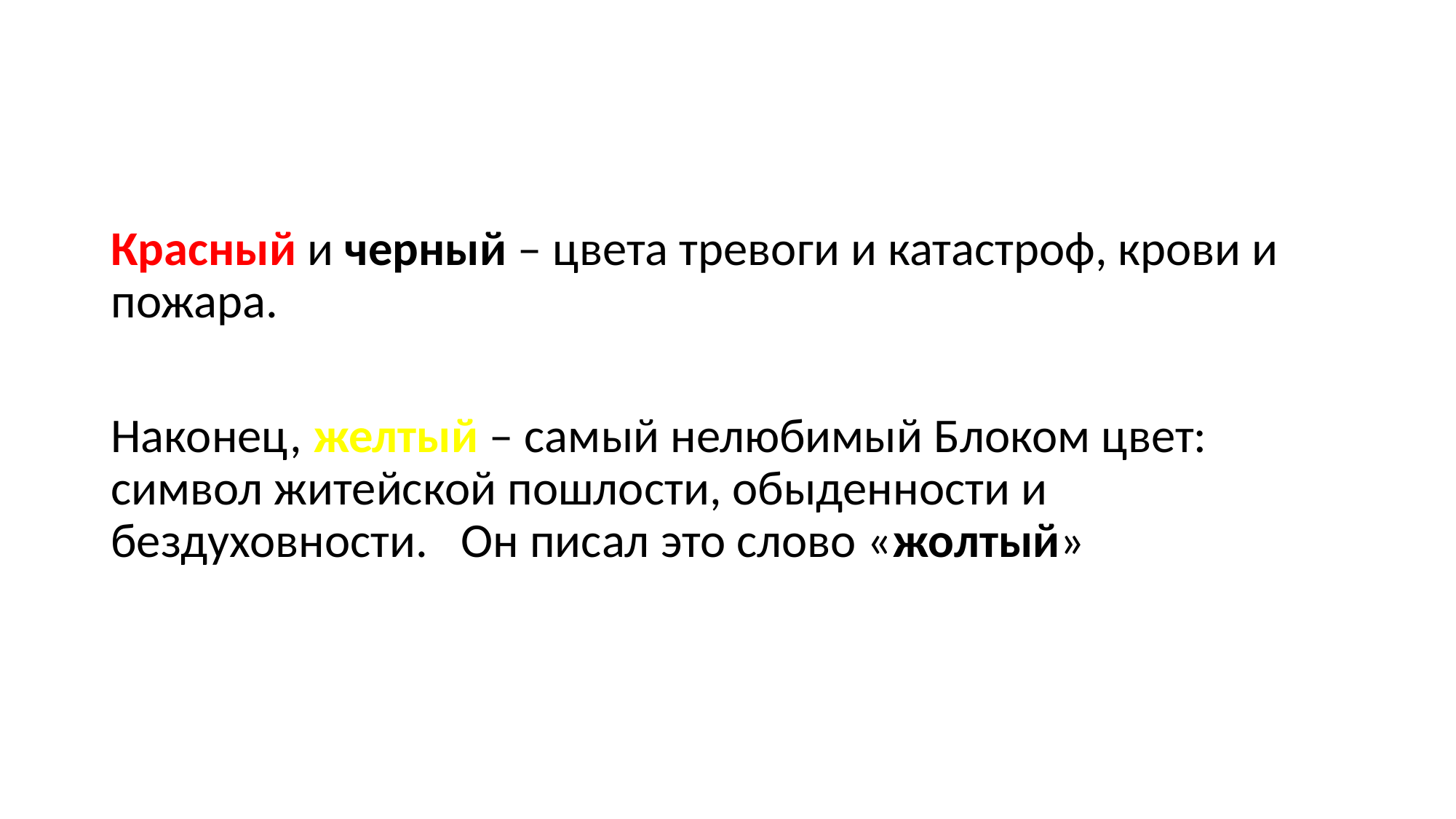

#
Красный и черный – цвета тревоги и катастроф, крови и пожара.

Наконец, желтый – самый нелюбимый Блоком цвет: символ житейской пошлости, обыденности и бездуховности.   Он писал это слово «жолтый»